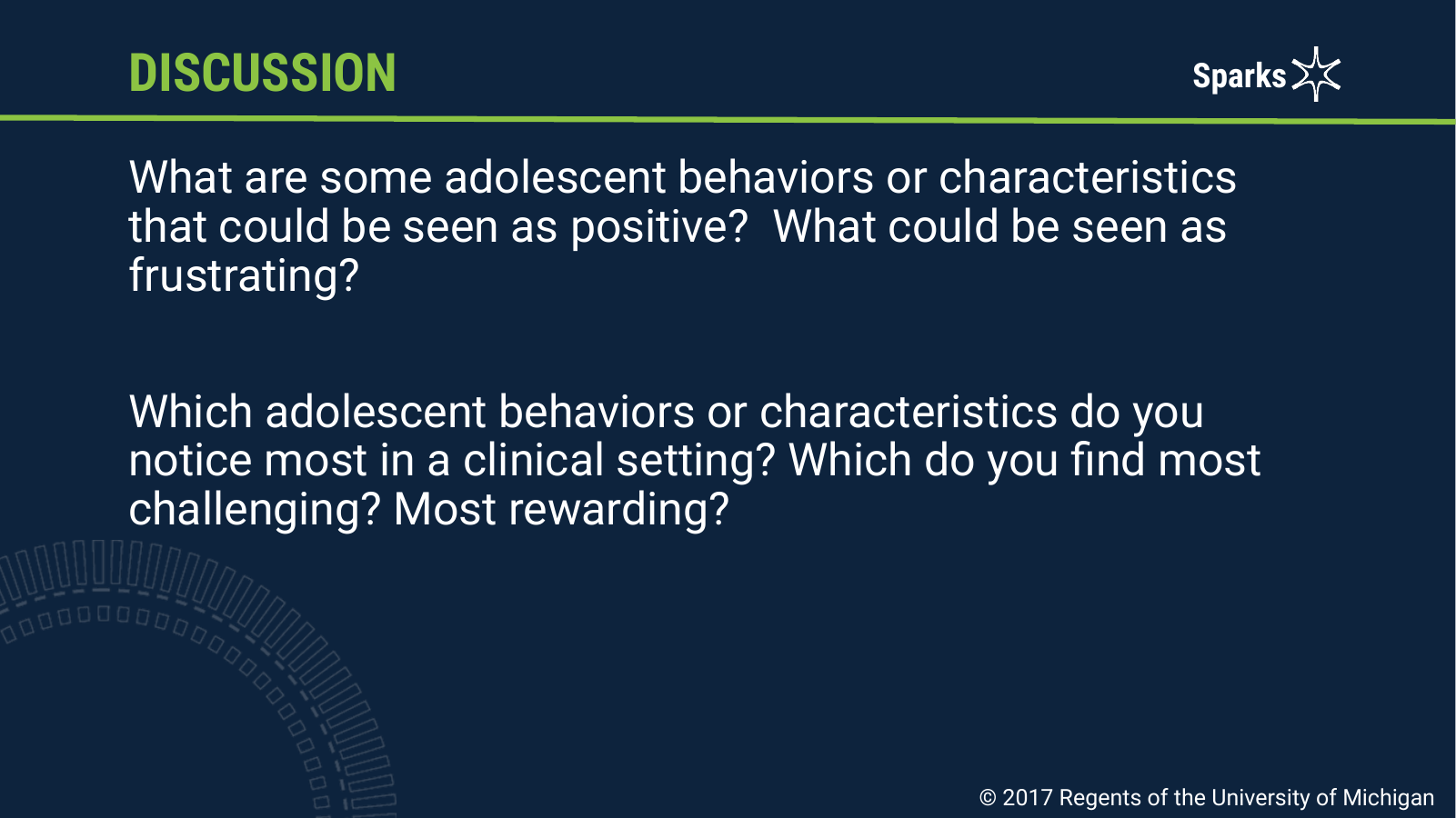

# Discussion
What are some adolescent behaviors or characteristics that could be seen as positive?  What could be seen as frustrating?

Which adolescent behaviors or characteristics do you notice most in a clinical setting? Which do you find most challenging? Most rewarding?